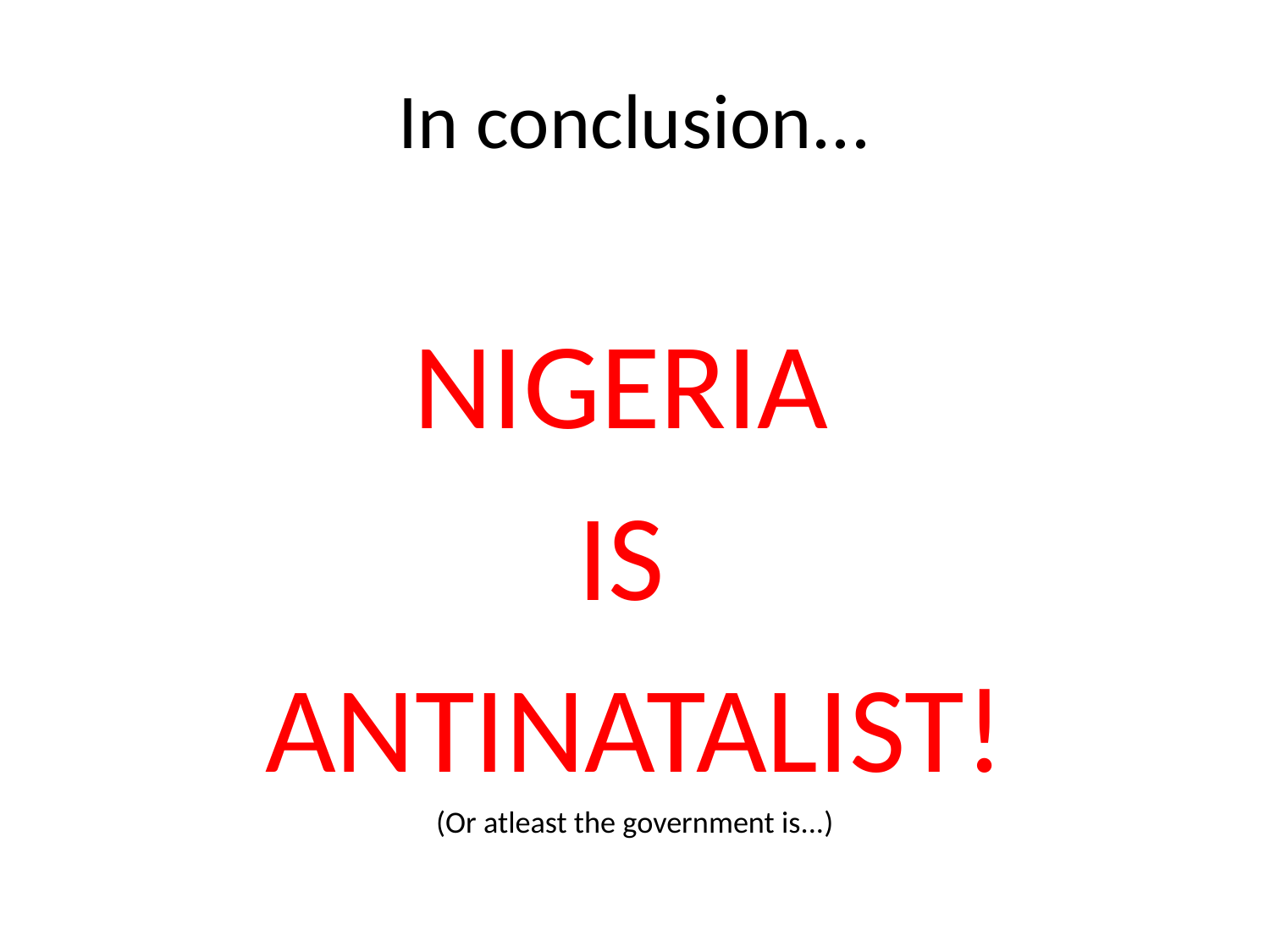

# In conclusion...

NIGERIA
IS
ANTINATALIST!
(Or atleast the government is...)